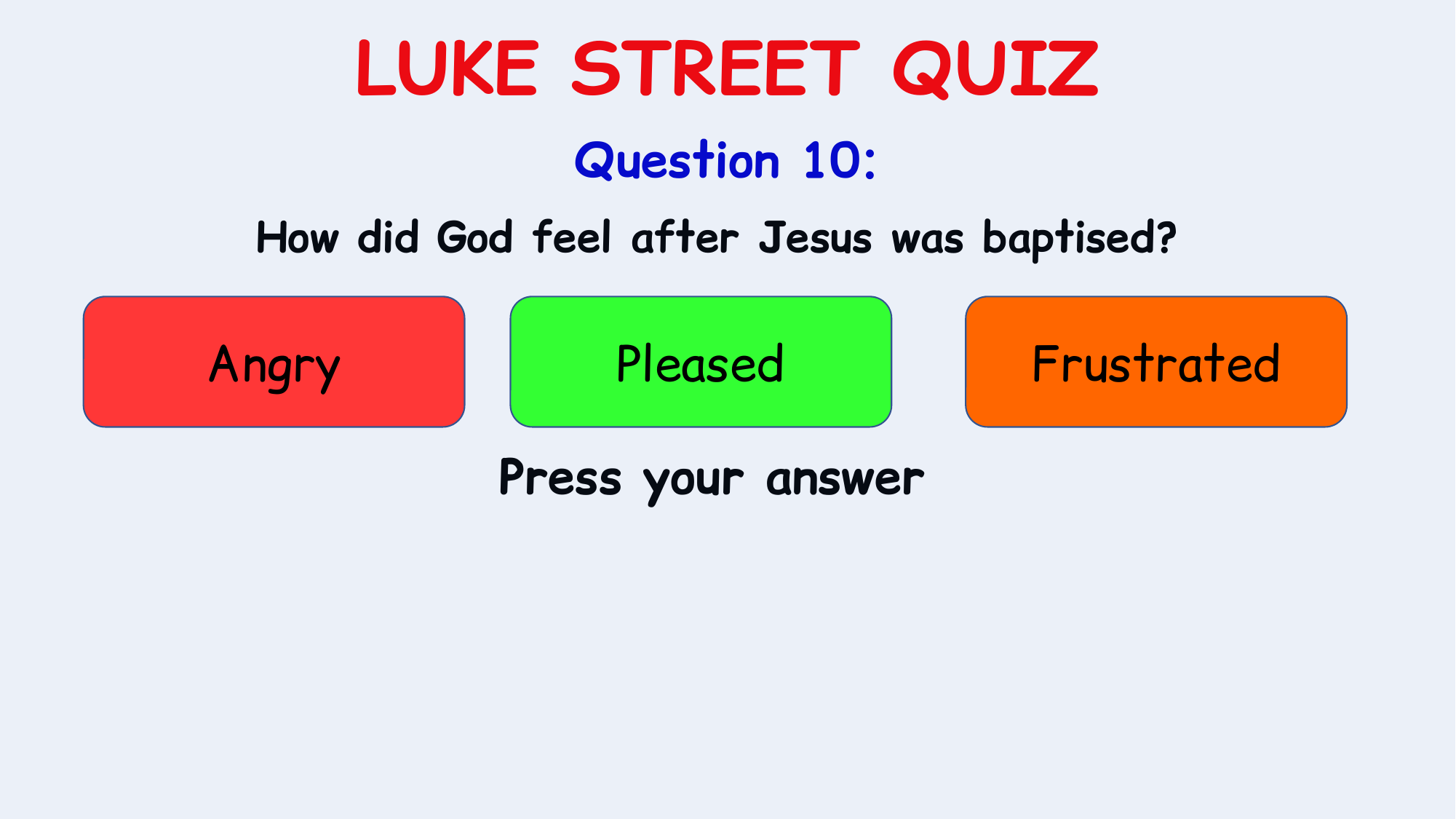

Question 10:
How did God feel after Jesus was baptised?
Angry
Pleased
Frustrated
Press your answer